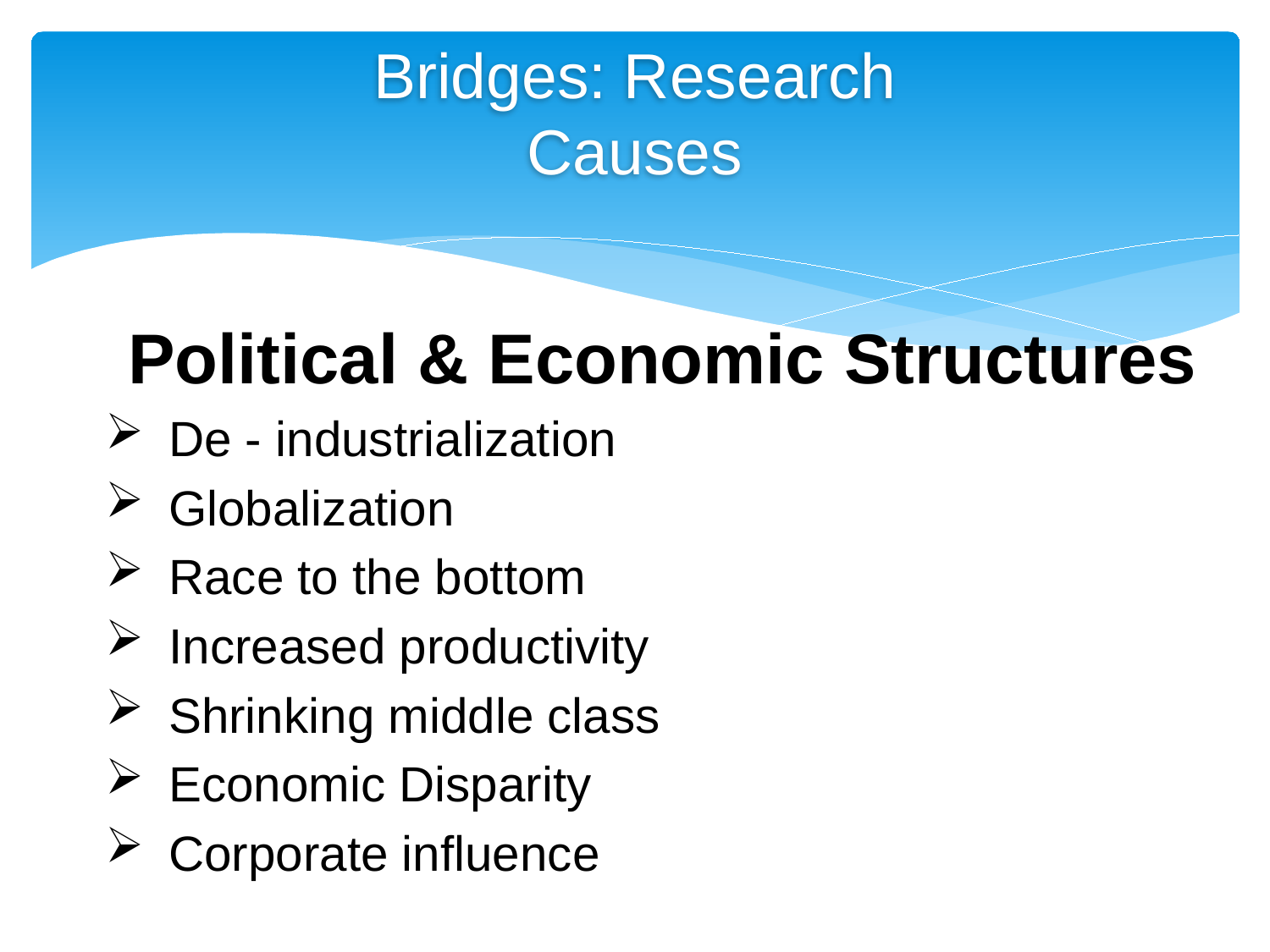

Bridges: Research
Causes
Political & Economic Structures
De - industrialization
Globalization
Race to the bottom
Increased productivity
Shrinking middle class
Economic Disparity
Corporate influence